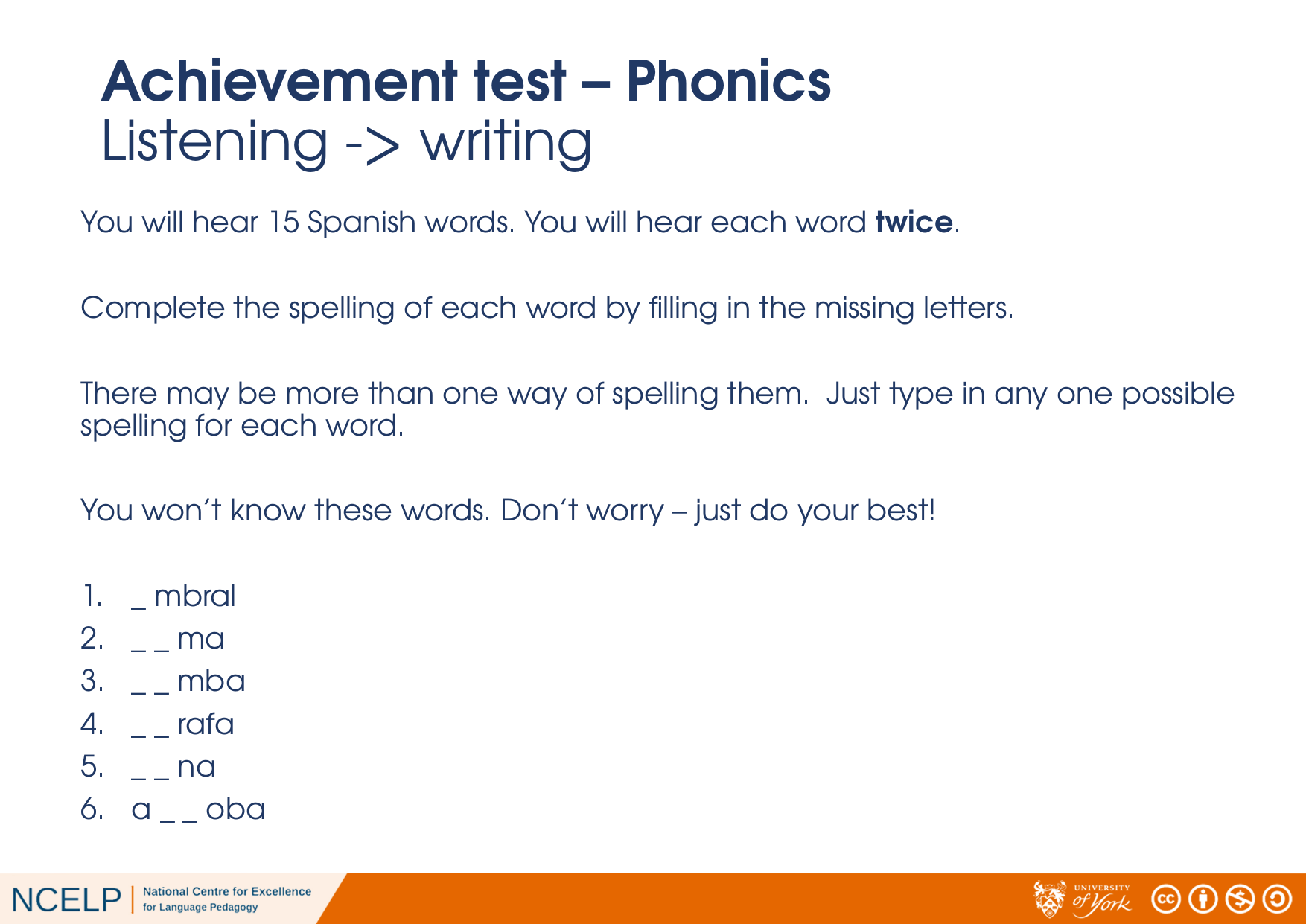

# Achievement test – Phonics Listening -> writing
You will hear 15 Spanish words. You will hear each word twice.

Complete the spelling of each word by filling in the missing letters.

There may be more than one way of spelling them.  Just type in any one possible spelling for each word.

You won’t know these words. Don’t worry – just do your best!

_ mbral
_ _ ma
_ _ mba
_ _ rafa
_ _ na
a _ _ oba